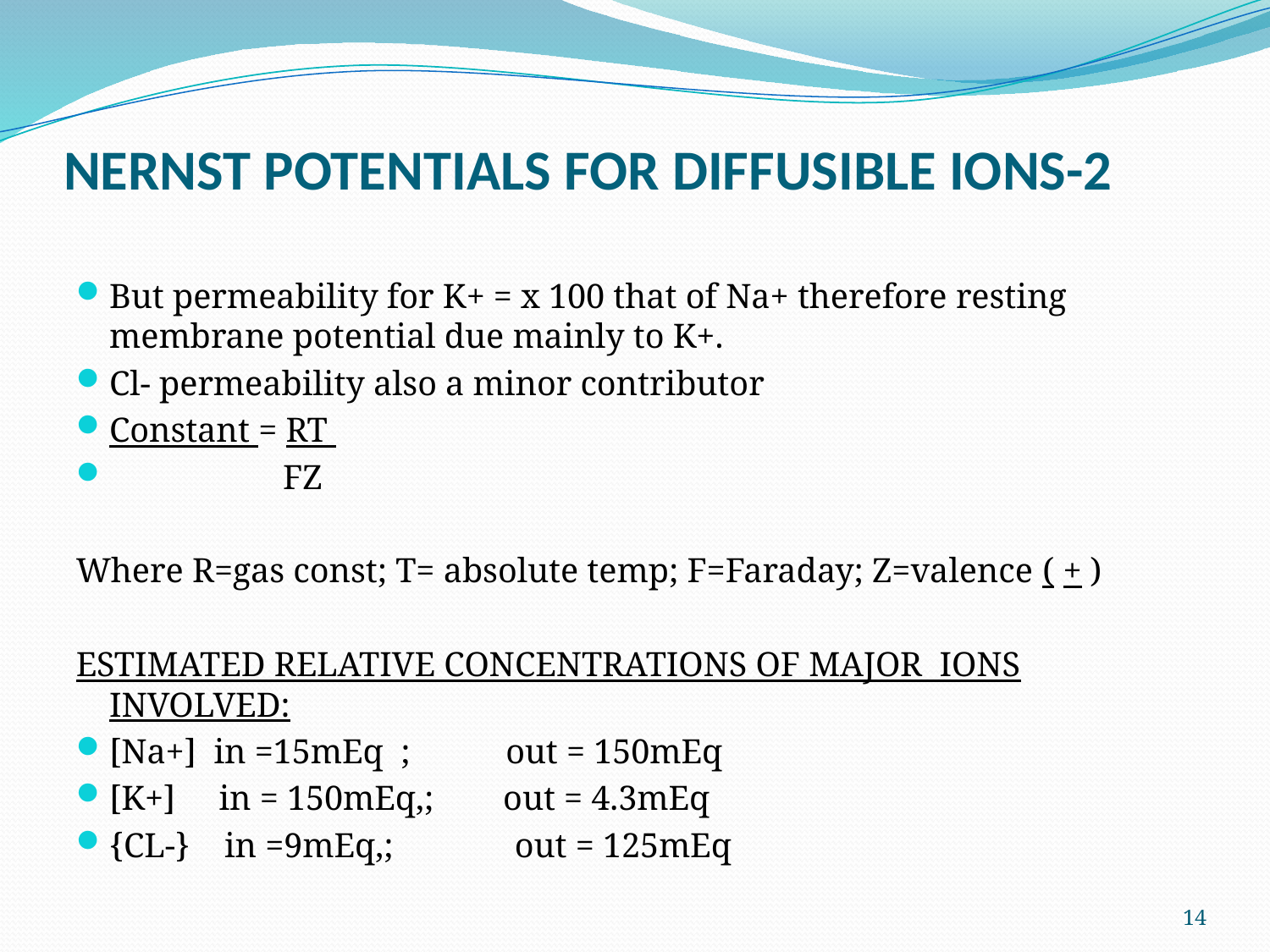

# NERNST POTENTIALS FOR DIFFUSIBLE IONS-2
But permeability for K+ = x 100 that of Na+ therefore resting membrane potential due mainly to K+.
Cl- permeability also a minor contributor
Constant = RT
                    FZ

Where R=gas const; T= absolute temp; F=Faraday; Z=valence ( + )

ESTIMATED RELATIVE CONCENTRATIONS OF MAJOR  IONS INVOLVED:
[Na+]  in =15mEq  ;           out = 150mEq
[K+]     in = 150mEq,;        out = 4.3mEq
{CL-}    in =9mEq,;              out = 125mEq
14